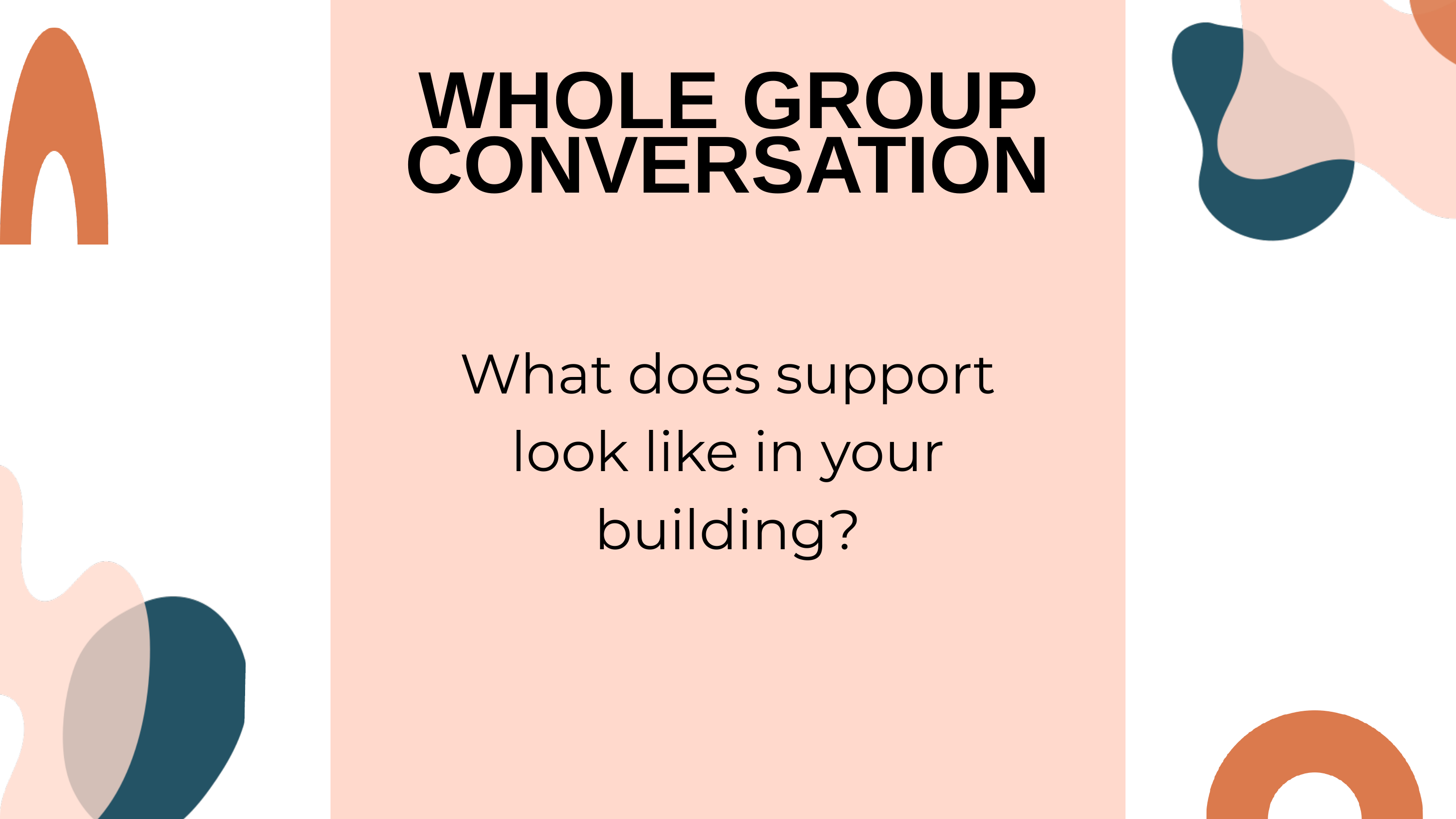

WHOLE GROUP CONVERSATION

What does support look like in your building?